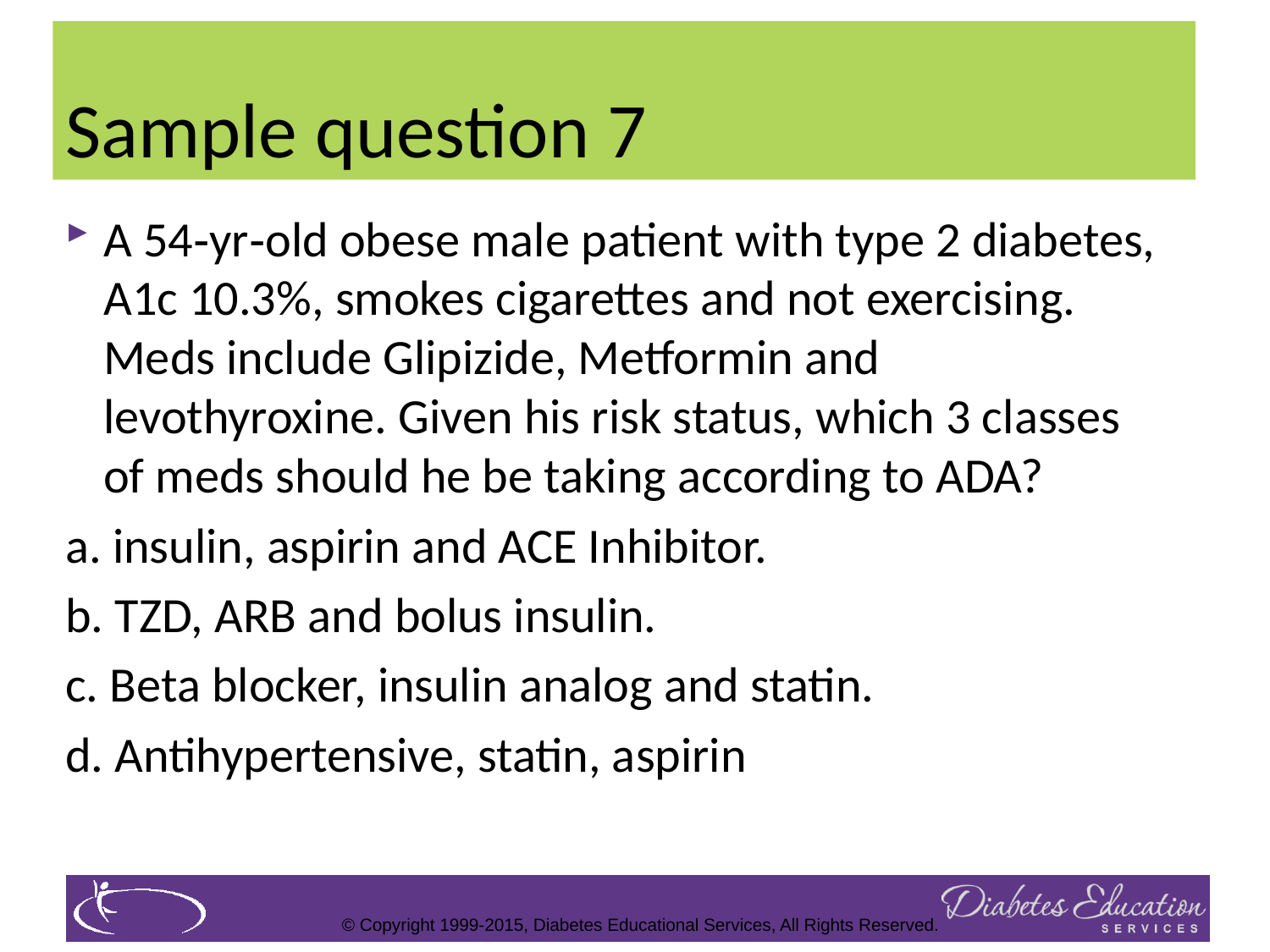

Sample question 7
A 54‐yr‐old obese male patient with type 2 diabetes, A1c 10.3%, smokes cigarettes and not exercising. Meds include Glipizide, Metformin and levothyroxine. Given his risk status, which 3 classes of meds should he be taking according to ADA?
a. insulin, aspirin and ACE Inhibitor.
b. TZD, ARB and bolus insulin.
c. Beta blocker, insulin analog and statin.
d. Antihypertensive, statin, aspirin

© Copyright 1999-2015, Diabetes Educational Services, All Rights Reserved.